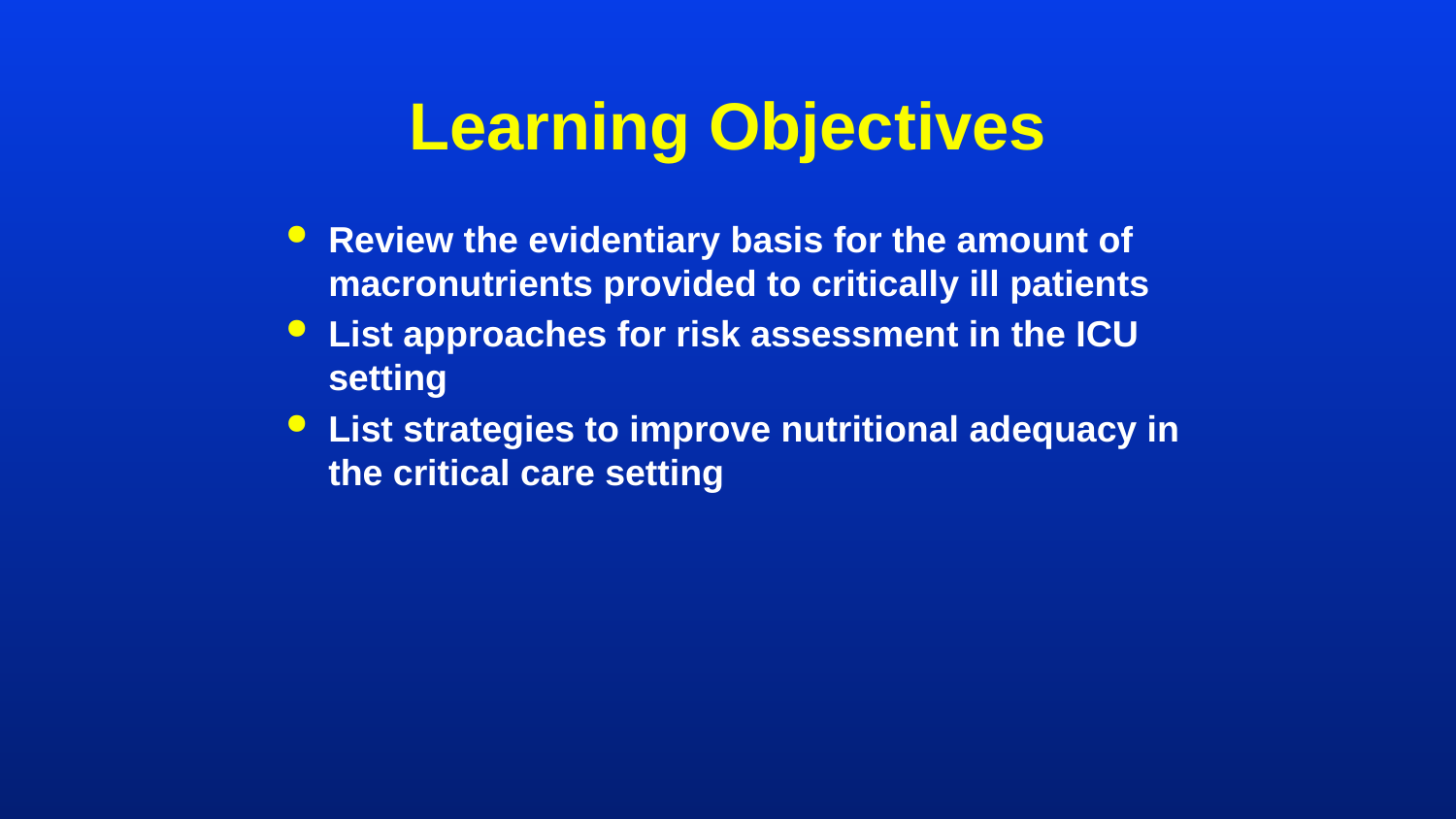

# Learning Objectives
Review the evidentiary basis for the amount of macronutrients provided to critically ill patients
List approaches for risk assessment in the ICU setting
List strategies to improve nutritional adequacy in the critical care setting